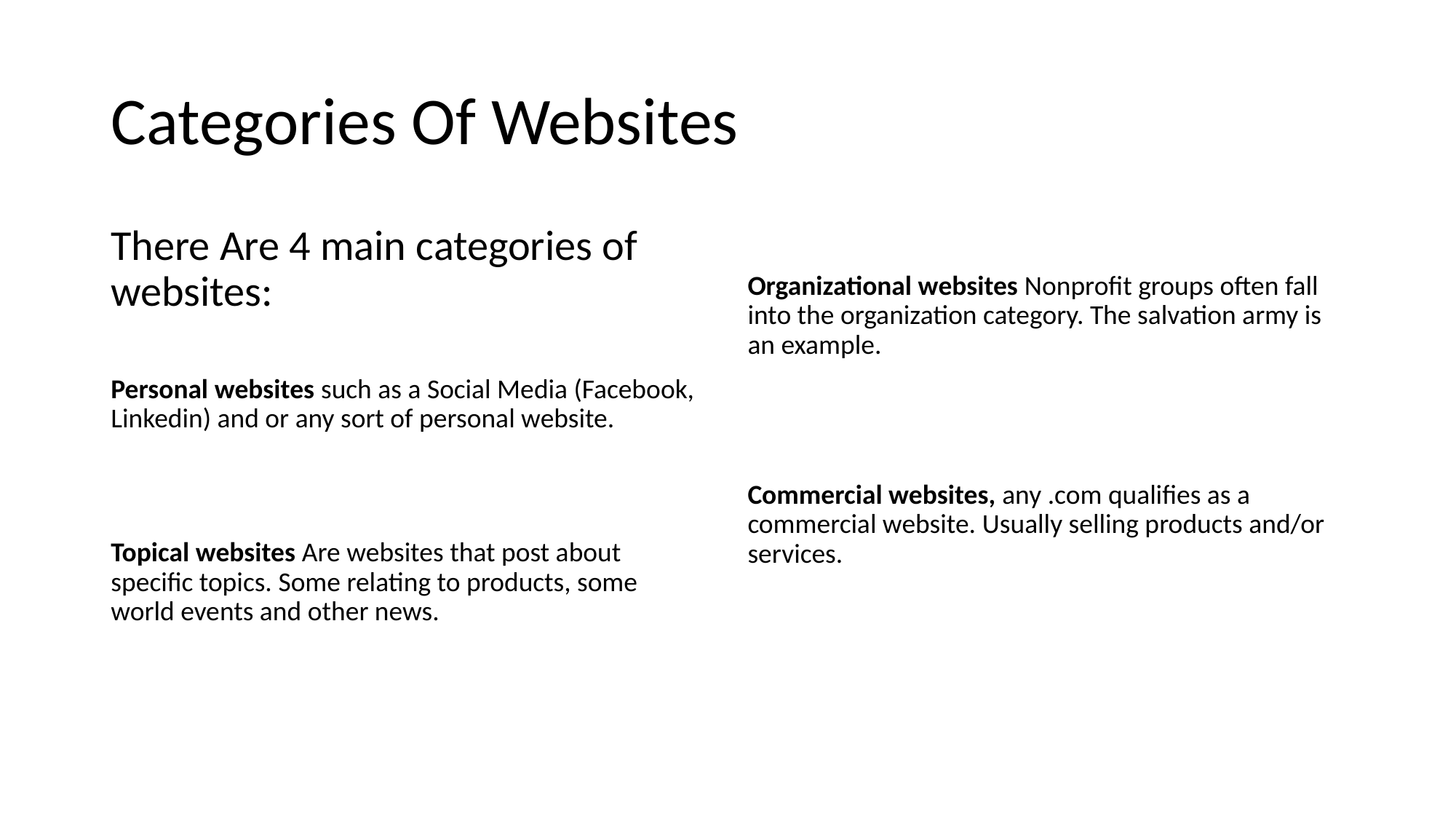

# Categories Of Websites
There Are 4 main categories of websites:

Personal websites such as a Social Media (Facebook, Linkedin) and or any sort of personal website.

Topical websites Are websites that post about specific topics. Some relating to products, some world events and other news.

Organizational websites Nonprofit groups often fall into the organization category. The salvation army is an example.

Commercial websites, any .com qualifies as a commercial website. Usually selling products and/or services.